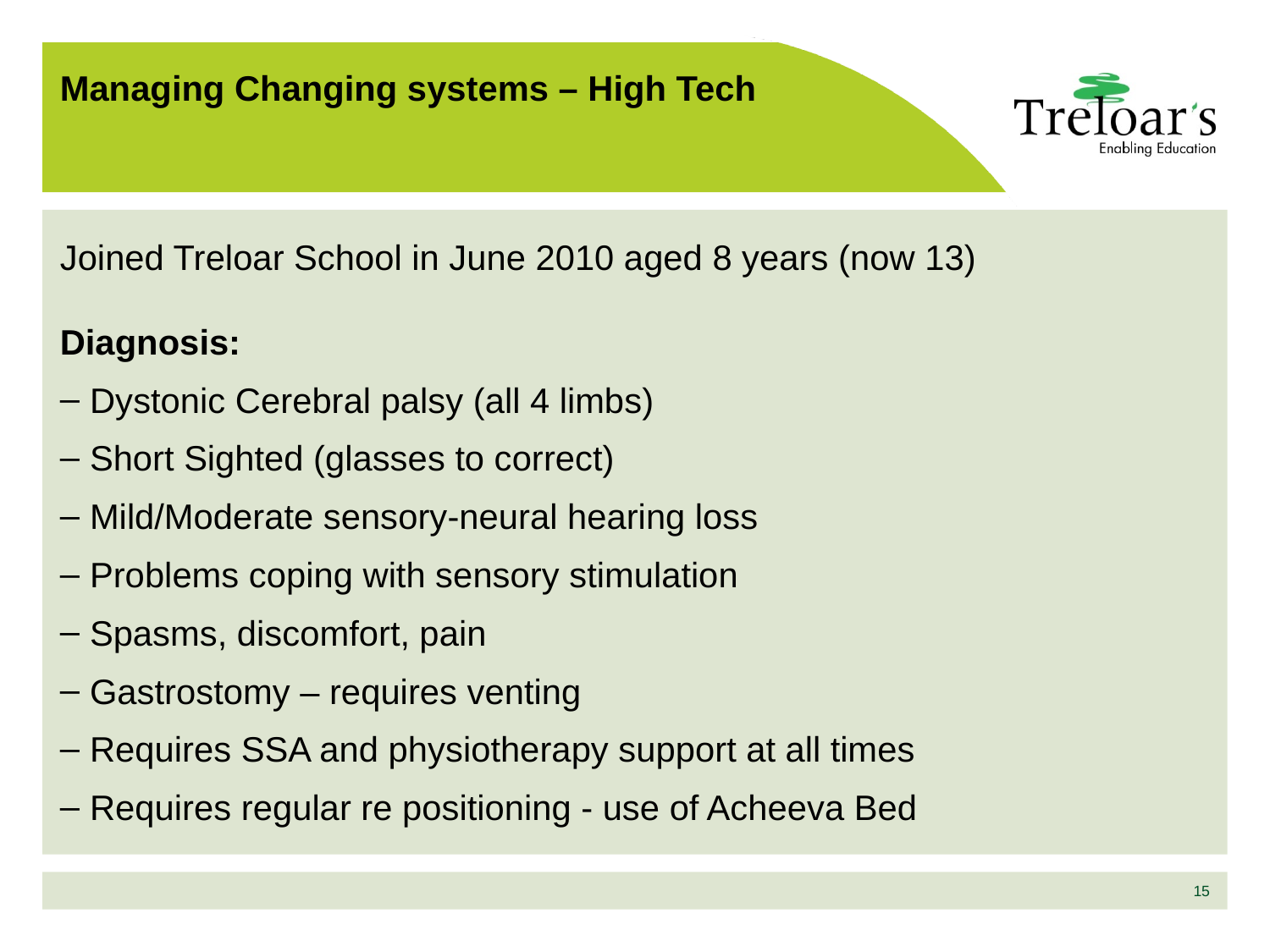

# Managing Changing systems – High Tech
Joined Treloar School in June 2010 aged 8 years (now 13)

Diagnosis:
 Dystonic Cerebral palsy (all 4 limbs)
 Short Sighted (glasses to correct)
 Mild/Moderate sensory-neural hearing loss
 Problems coping with sensory stimulation
 Spasms, discomfort, pain
 Gastrostomy – requires venting
 Requires SSA and physiotherapy support at all times
 Requires regular re positioning - use of Acheeva Bed

15